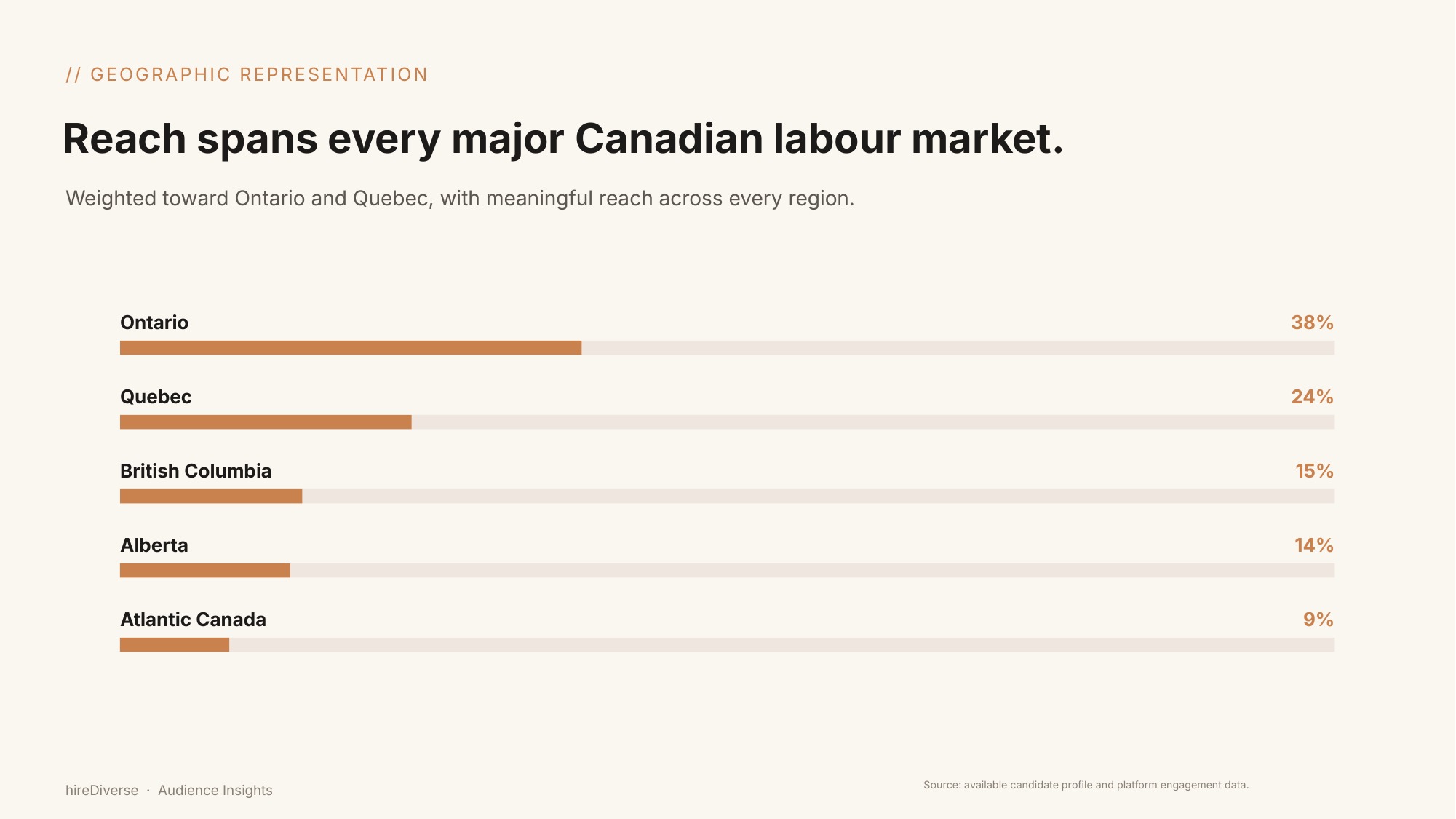

// GEOGRAPHIC REPRESENTATION
Reach spans every major Canadian labour market.
Weighted toward Ontario and Quebec, with meaningful reach across every region.

Ontario
38%

Quebec
24%

British Columbia
15%

Alberta
14%

Atlantic Canada
9%

hireDiverse  ·  Audience Insights
Source: available candidate profile and platform engagement data.